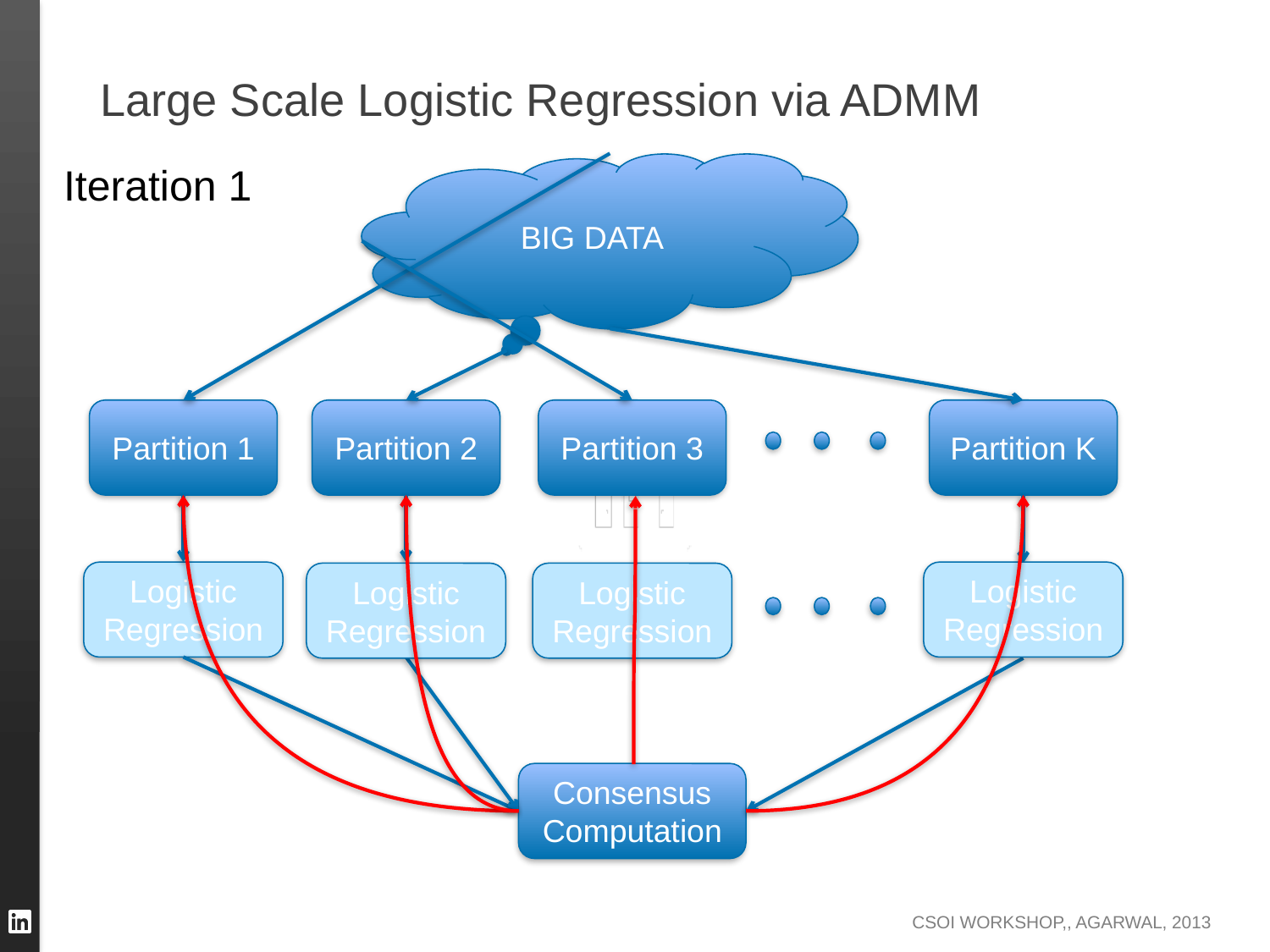

# Large Scale Logistic Regression via ADMM
Iteration 1
BIG DATA
Partition 1
Partition 2
Partition 3
Partition K

Logistic
Regression
Logistic
Regression
Logistic
Regression
Logistic
Regression

Consensus
Computation